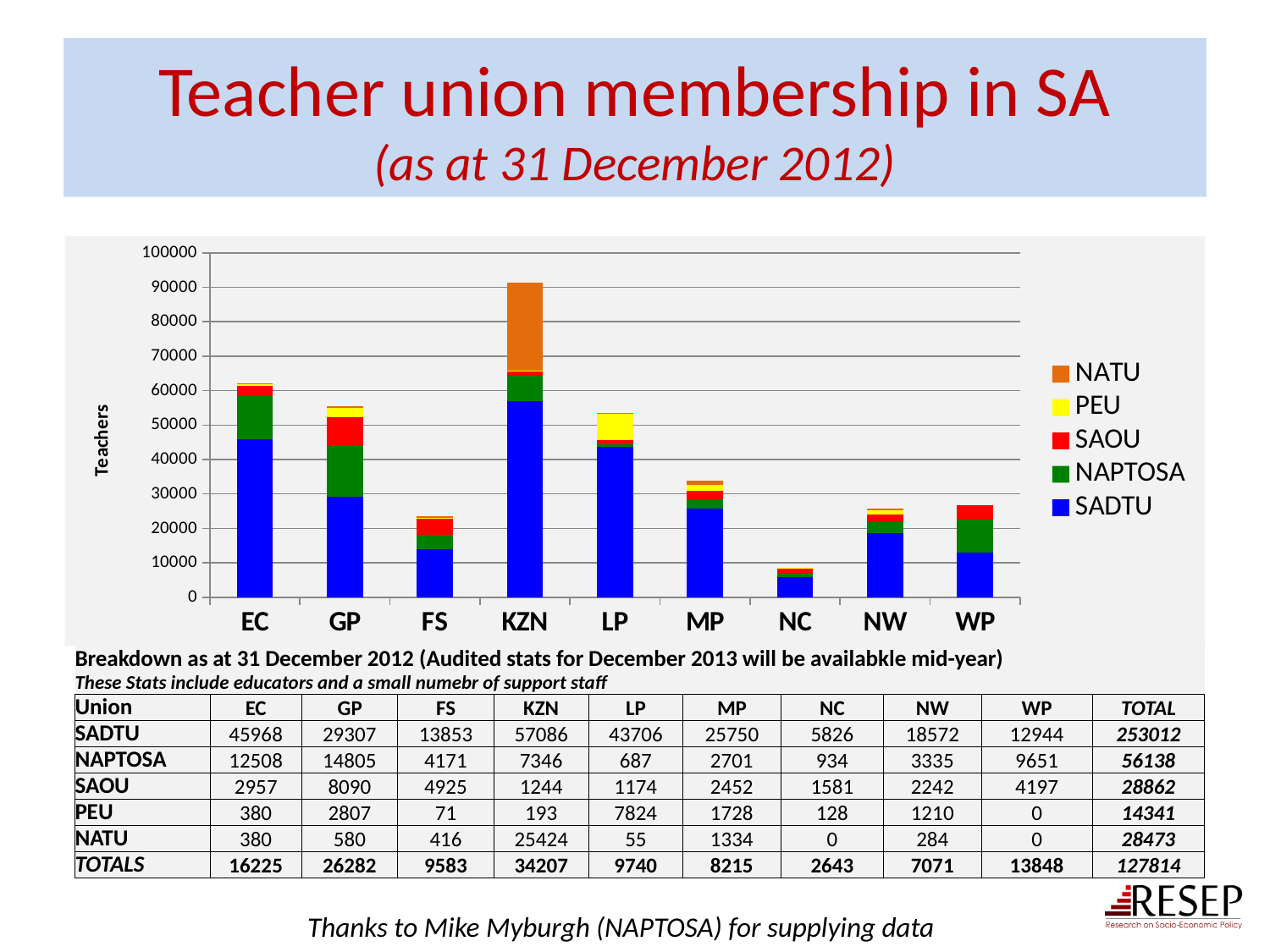

# Teacher union membership in SA (as at 31 December 2012)

### Chart

| Category | SADTU | NAPTOSA | SAOU | PEU | NATU |
|---|---|---|---|---|---|
| EC | 45968.0 | 12508.0 | 2957.0 | 380.0 | 380.0 |
| GP | 29307.0 | 14805.0 | 8090.0 | 2807.0 | 580.0 |
| FS | 13853.0 | 4171.0 | 4925.0 | 71.0 | 416.0 |
| KZN | 57086.0 | 7346.0 | 1244.0 | 193.0 | 25424.0 |
| LP | 43706.0 | 687.0 | 1174.0 | 7824.0 | 55.0 |
| MP | 25750.0 | 2701.0 | 2452.0 | 1728.0 | 1334.0 |
| NC | 5826.0 | 934.0 | 1581.0 | 128.0 | 0.0 |
| NW | 18572.0 | 3335.0 | 2242.0 | 1210.0 | 284.0 |
| WP | 12944.0 | 9651.0 | 4197.0 | 0.0 | 0.0 |
| Breakdown as at 31 December 2012 (Audited stats for December 2013 will be availabkle mid-year) |  |  |  |  |  |  |  |  |  |  |
| --- | --- | --- | --- | --- | --- | --- | --- | --- | --- | --- |
| These Stats include educators and a small numebr of support staff |  |  |  |  |  |  |  |  |  |  |
| Union | EC | GP | FS | KZN | LP | MP | NC | NW | WP | TOTAL |
| SADTU | 45968 | 29307 | 13853 | 57086 | 43706 | 25750 | 5826 | 18572 | 12944 | 253012 |
| NAPTOSA | 12508 | 14805 | 4171 | 7346 | 687 | 2701 | 934 | 3335 | 9651 | 56138 |
| SAOU | 2957 | 8090 | 4925 | 1244 | 1174 | 2452 | 1581 | 2242 | 4197 | 28862 |
| PEU | 380 | 2807 | 71 | 193 | 7824 | 1728 | 128 | 1210 | 0 | 14341 |
| NATU | 380 | 580 | 416 | 25424 | 55 | 1334 | 0 | 284 | 0 | 28473 |
| TOTALS | 16225 | 26282 | 9583 | 34207 | 9740 | 8215 | 2643 | 7071 | 13848 | 127814 |
3
Thanks to Mike Myburgh (NAPTOSA) for supplying data